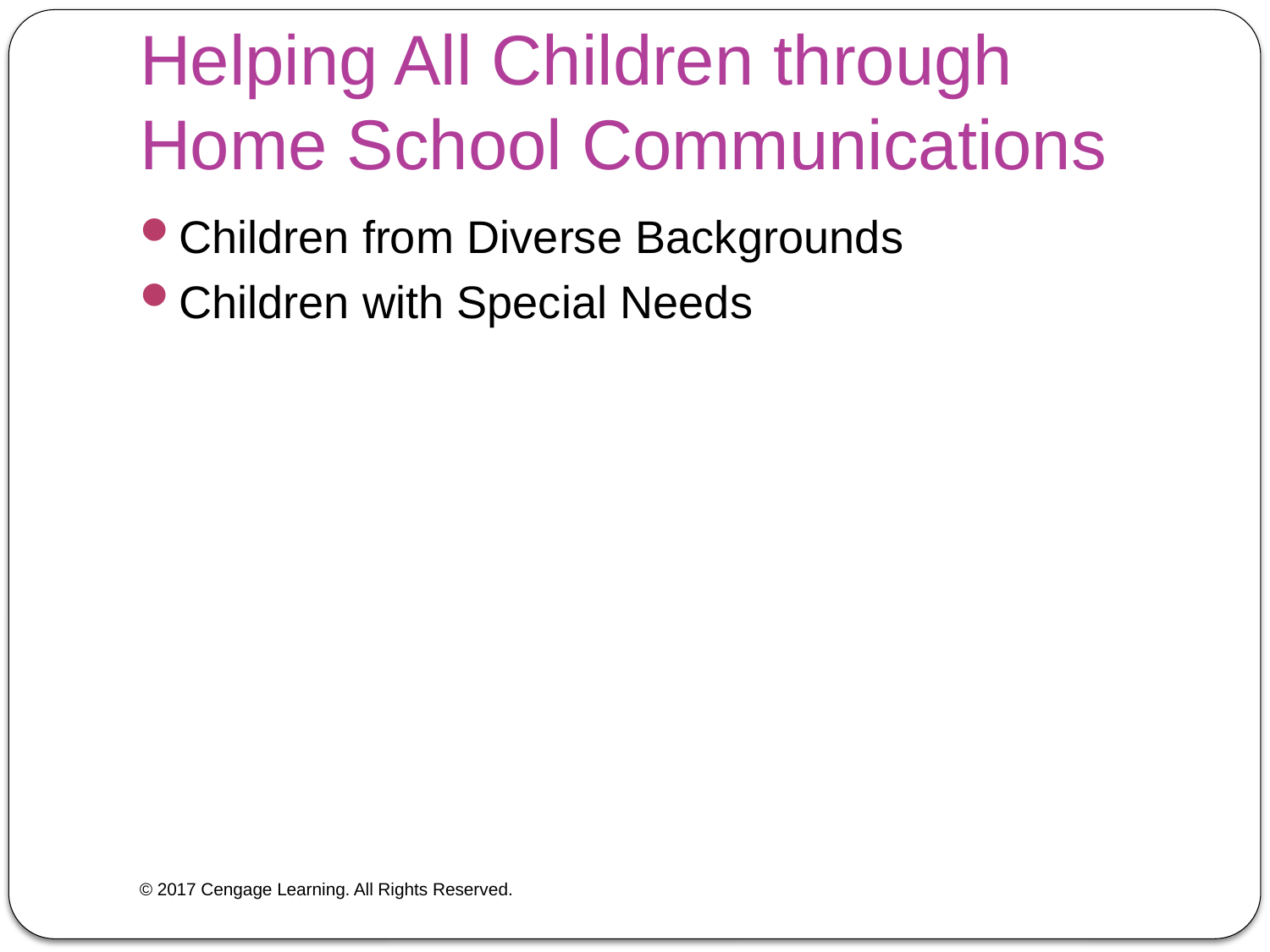

# Helping All Children through Home School Communications
Children from Diverse Backgrounds
Children with Special Needs
© 2017 Cengage Learning. All Rights Reserved.